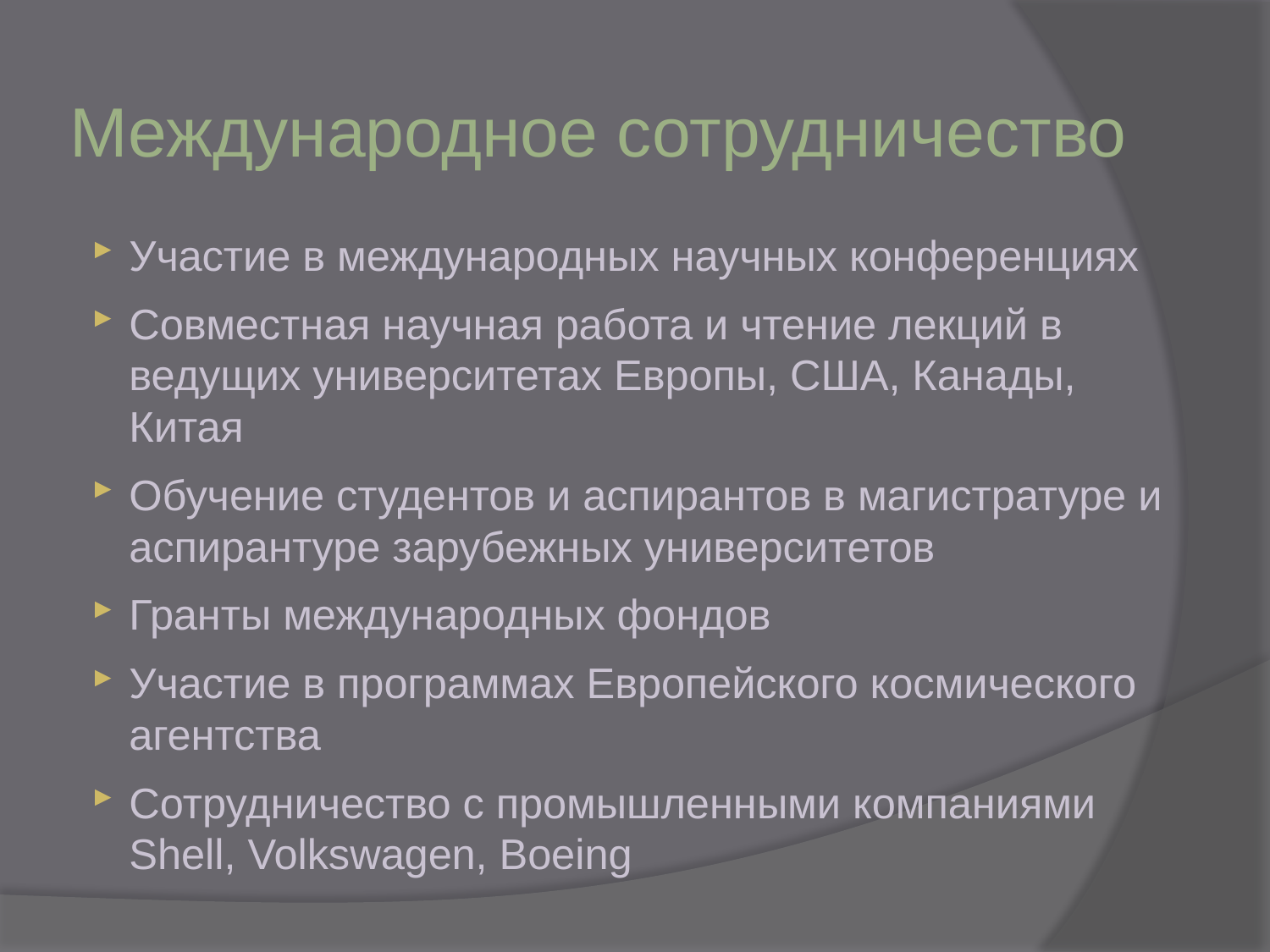

# Международное сотрудничество
Участие в международных научных конференциях
Совместная научная работа и чтение лекций в ведущих университетах Европы, США, Канады, Китая
Обучение студентов и аспирантов в магистратуре и аспирантуре зарубежных университетов
Гранты международных фондов
Участие в программах Европейского космического агентства
Сотрудничество с промышленными компаниями Shell, Volkswagen, Boeing